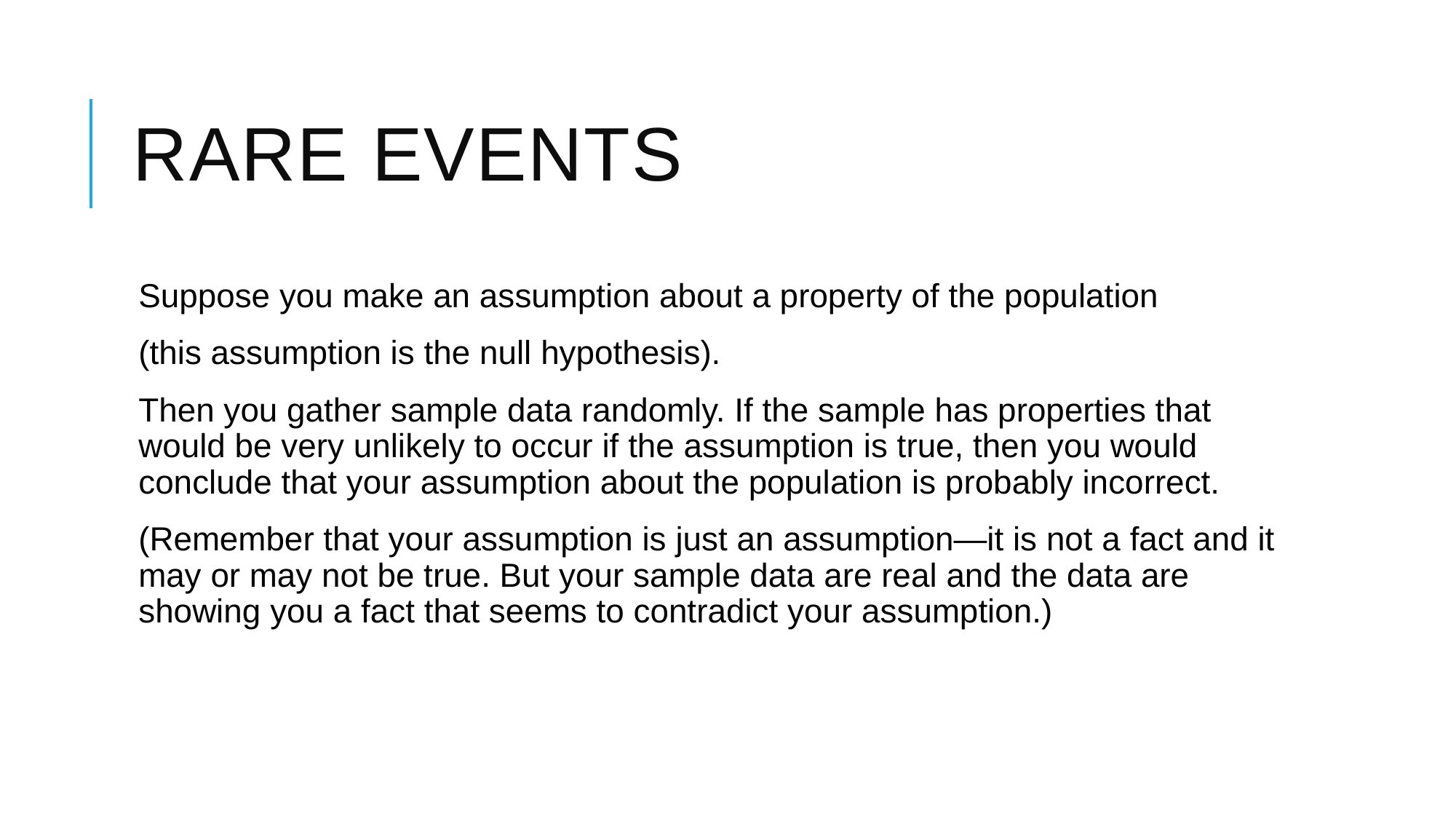

# Rare Events
Suppose you make an assumption about a property of the population
(this assumption is the null hypothesis).
Then you gather sample data randomly. If the sample has properties that would be very unlikely to occur if the assumption is true, then you would conclude that your assumption about the population is probably incorrect.
(Remember that your assumption is just an assumption—it is not a fact and it may or may not be true. But your sample data are real and the data are showing you a fact that seems to contradict your assumption.)